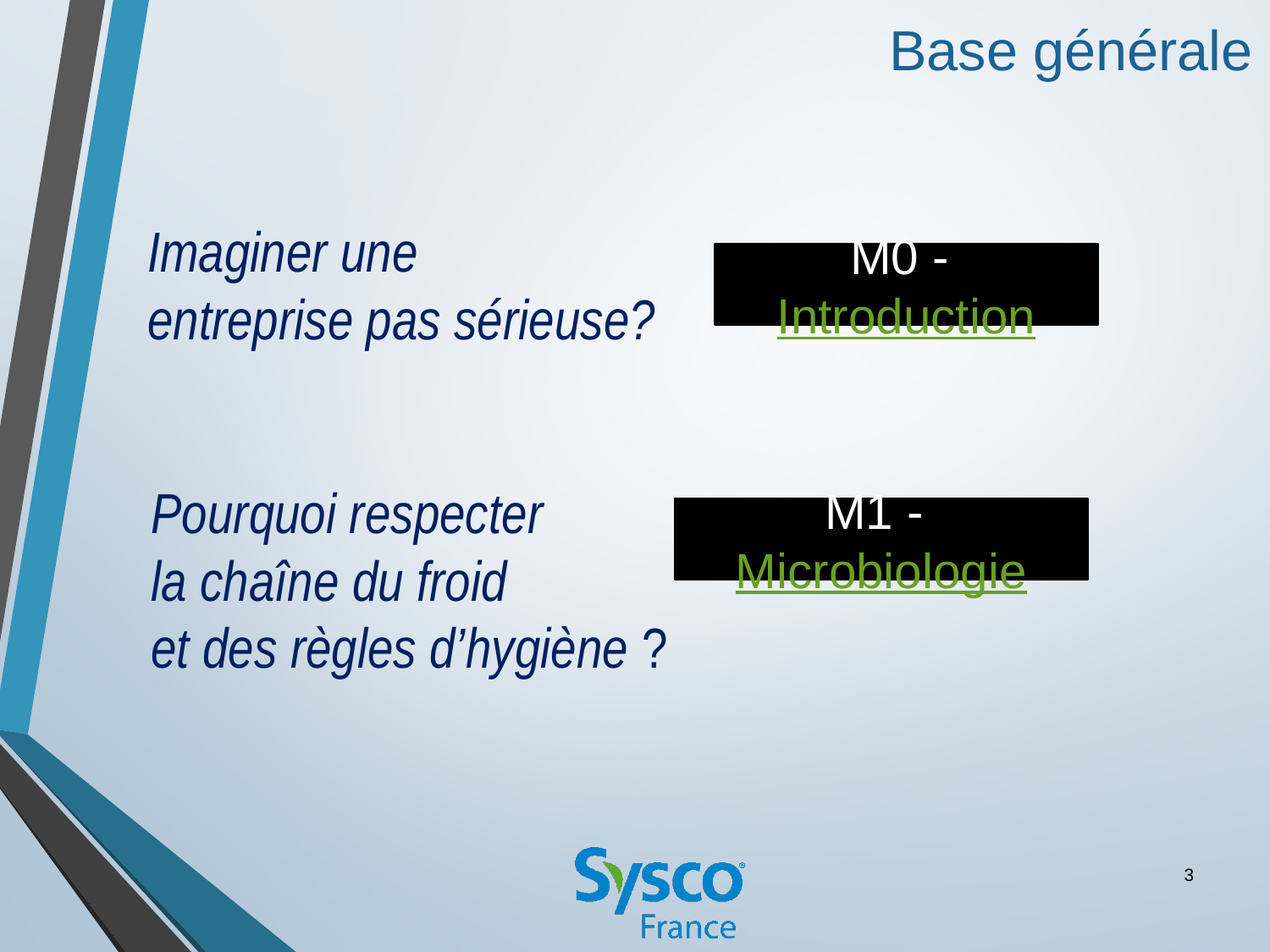

Base générale
Imaginer une
entreprise pas sérieuse?
M0 - Introduction
Pourquoi respecter
la chaîne du froid
et des règles d’hygiène ?
M1 - Microbiologie
3